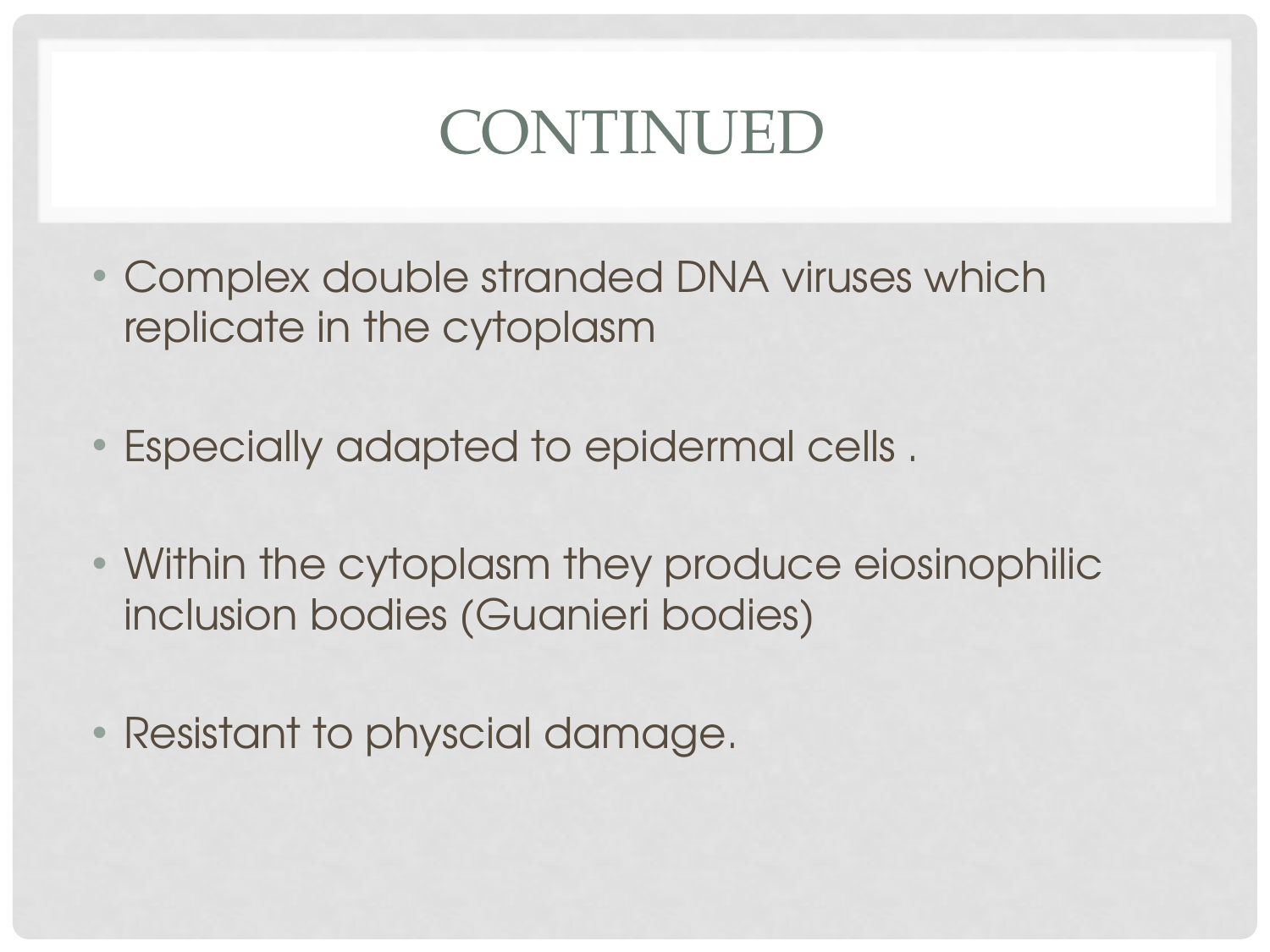

# continued
Complex double stranded DNA viruses which replicate in the cytoplasm

Especially adapted to epidermal cells .

Within the cytoplasm they produce eiosinophilic inclusion bodies (Guanieri bodies)

Resistant to physcial damage.